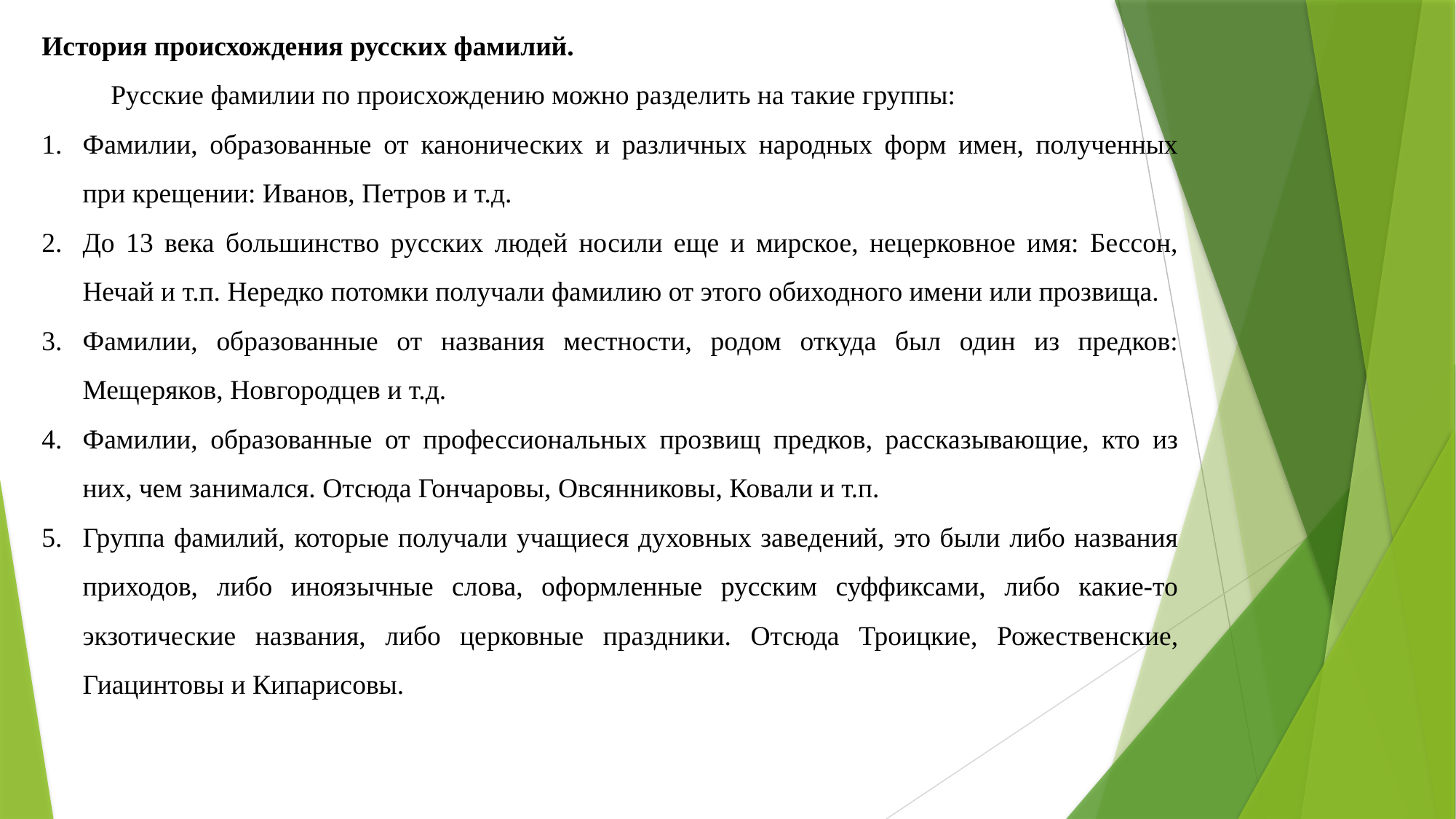

История происхождения русских фамилий.
          Русские фамилии по происхождению можно разделить на такие группы:
Фамилии, образованные от канонических и различных народных форм имен, полученных при крещении: Иванов, Петров и т.д.
До 13 века большинство русских людей носили еще и мирское, нецерковное имя: Бессон, Нечай и т.п. Нередко потомки получали фамилию от этого обиходного имени или прозвища.
Фамилии, образованные от названия местности, родом откуда был один из предков: Мещеряков, Новгородцев и т.д.
Фамилии, образованные от профессиональных прозвищ предков, рассказывающие, кто из них, чем занимался. Отсюда Гончаровы, Овсянниковы, Ковали и т.п.
Группа фамилий, которые получали учащиеся духовных заведений, это были либо названия приходов, либо иноязычные слова, оформленные русским суффиксами, либо какие-то экзотические названия, либо церковные праздники. Отсюда Троицкие, Рожественские, Гиацинтовы и Кипарисовы.